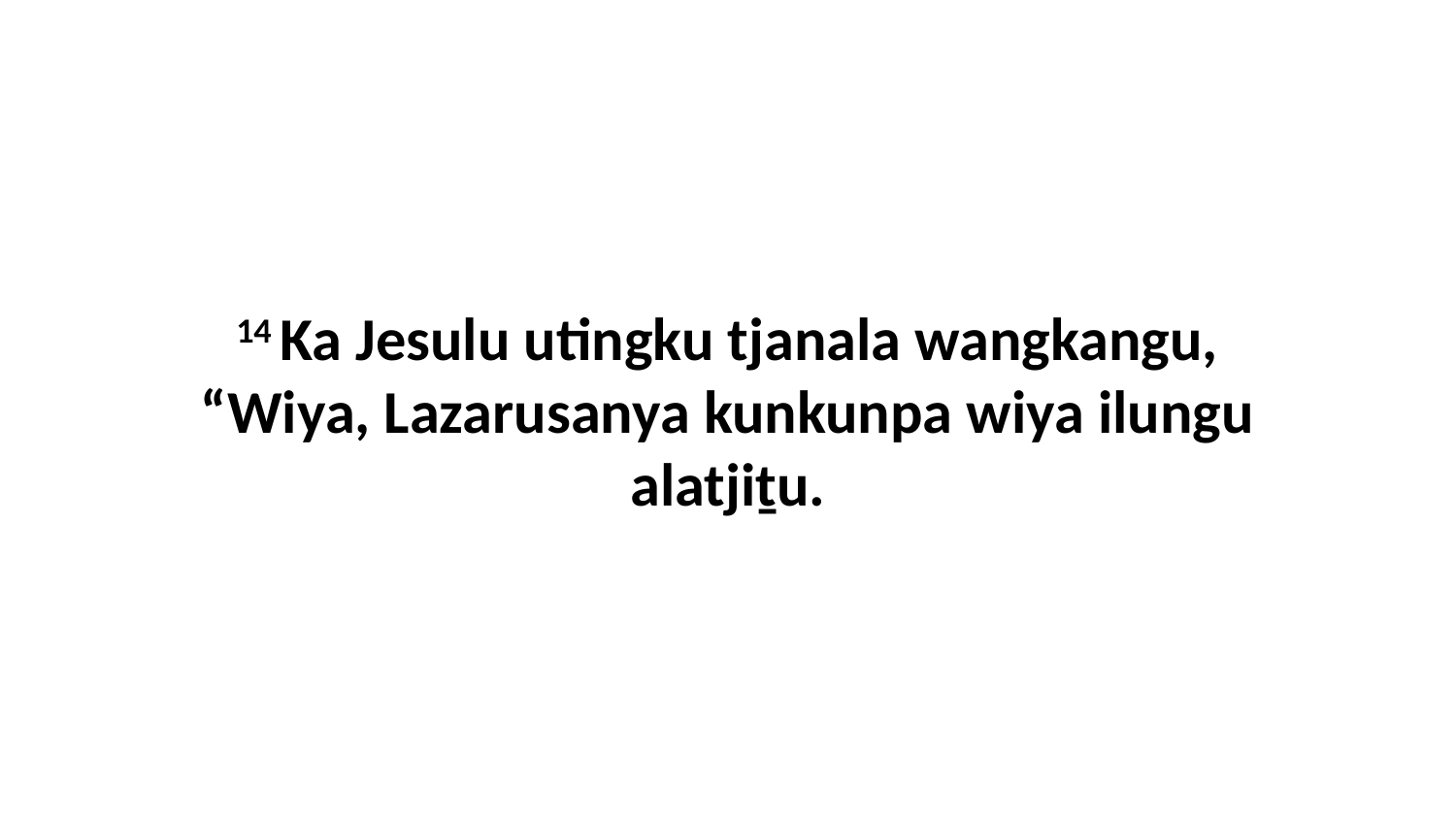

14 Ka Jesulu utingku tjanala wangkangu, “Wiya, Lazarusanya kunkunpa wiya ilungu alatjiṯu.